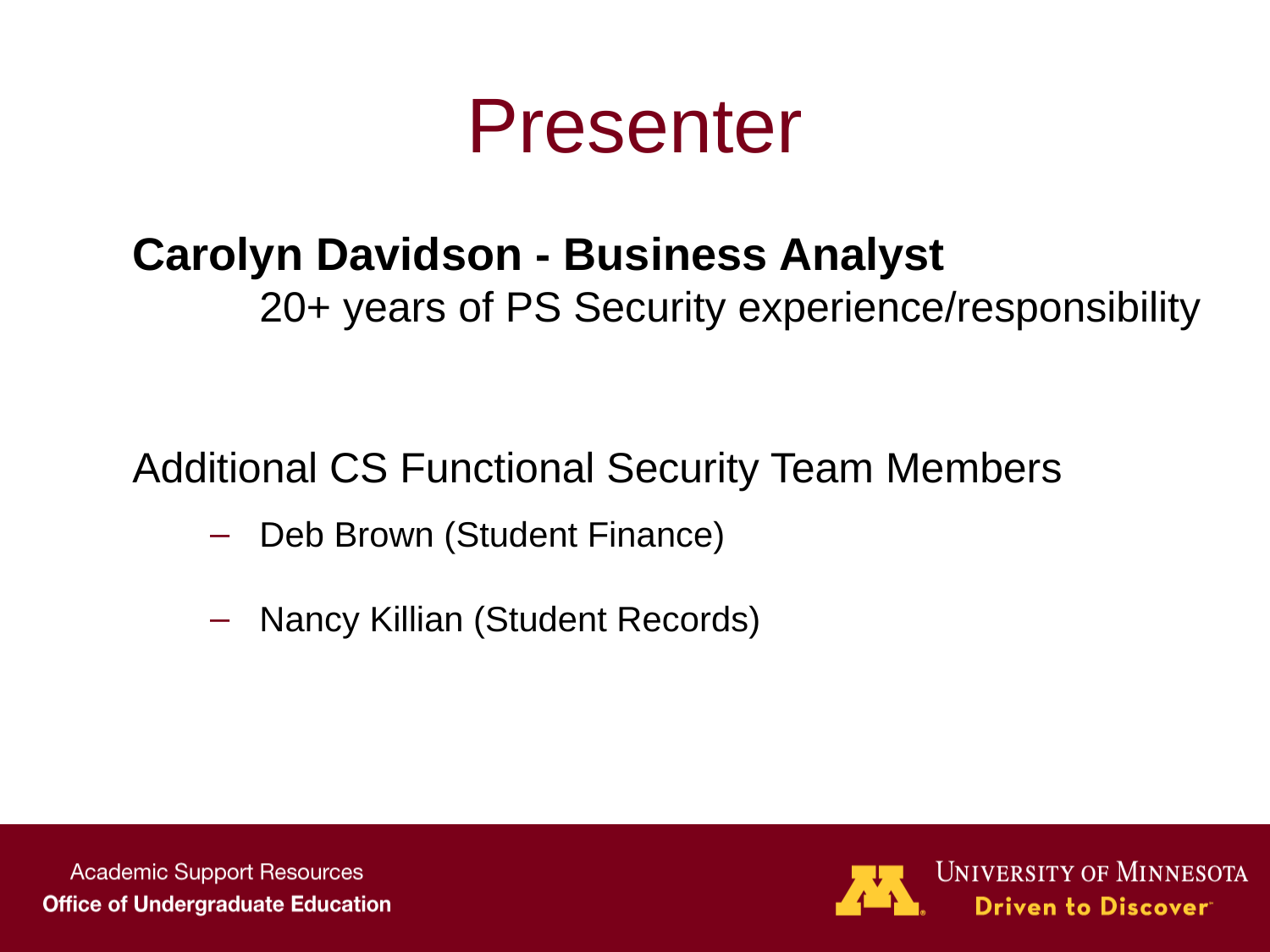

# Presenter

Carolyn Davidson - Business Analyst
	20+ years of PS Security experience/responsibility

Additional CS Functional Security Team Members

Deb Brown (Student Finance)

Nancy Killian (Student Records)